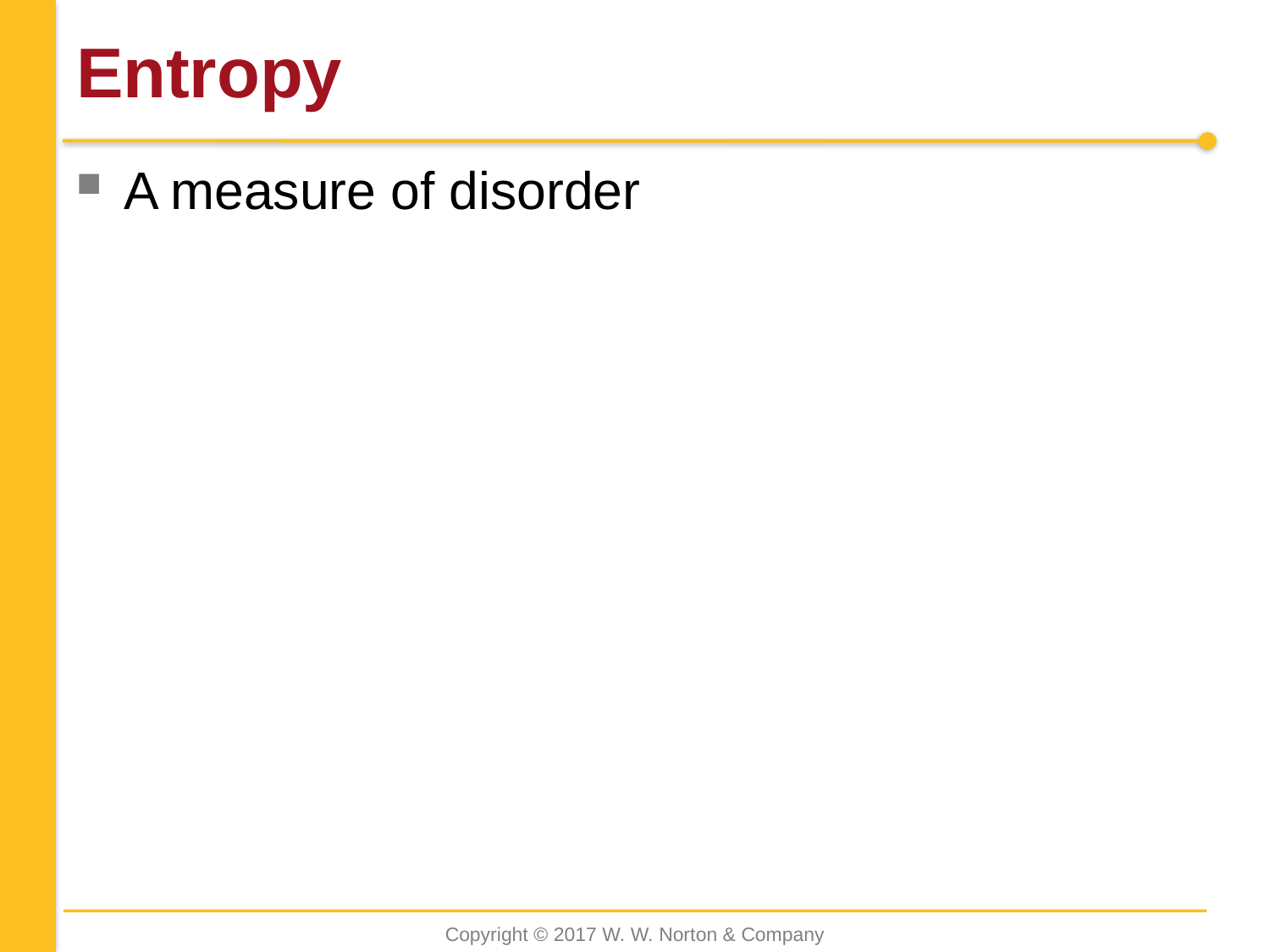

# Entropy
A measure of disorder
Copyright © 2017 W. W. Norton & Company